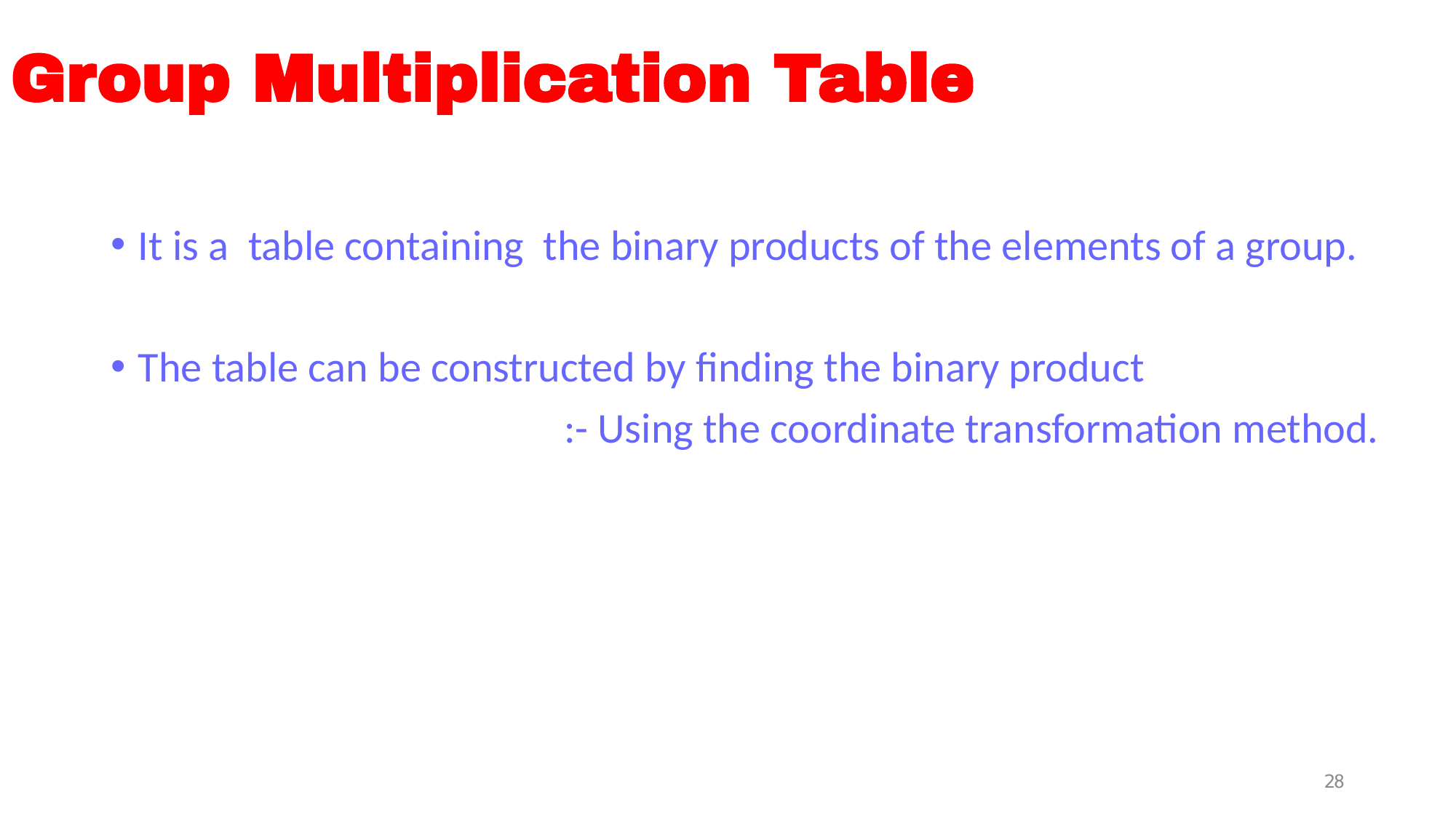

# Group Multiplication Table
It is a  table containing  the binary products of the elements of a group.

The table can be constructed by finding the binary product
                                               :- Using the coordinate transformation method.
28